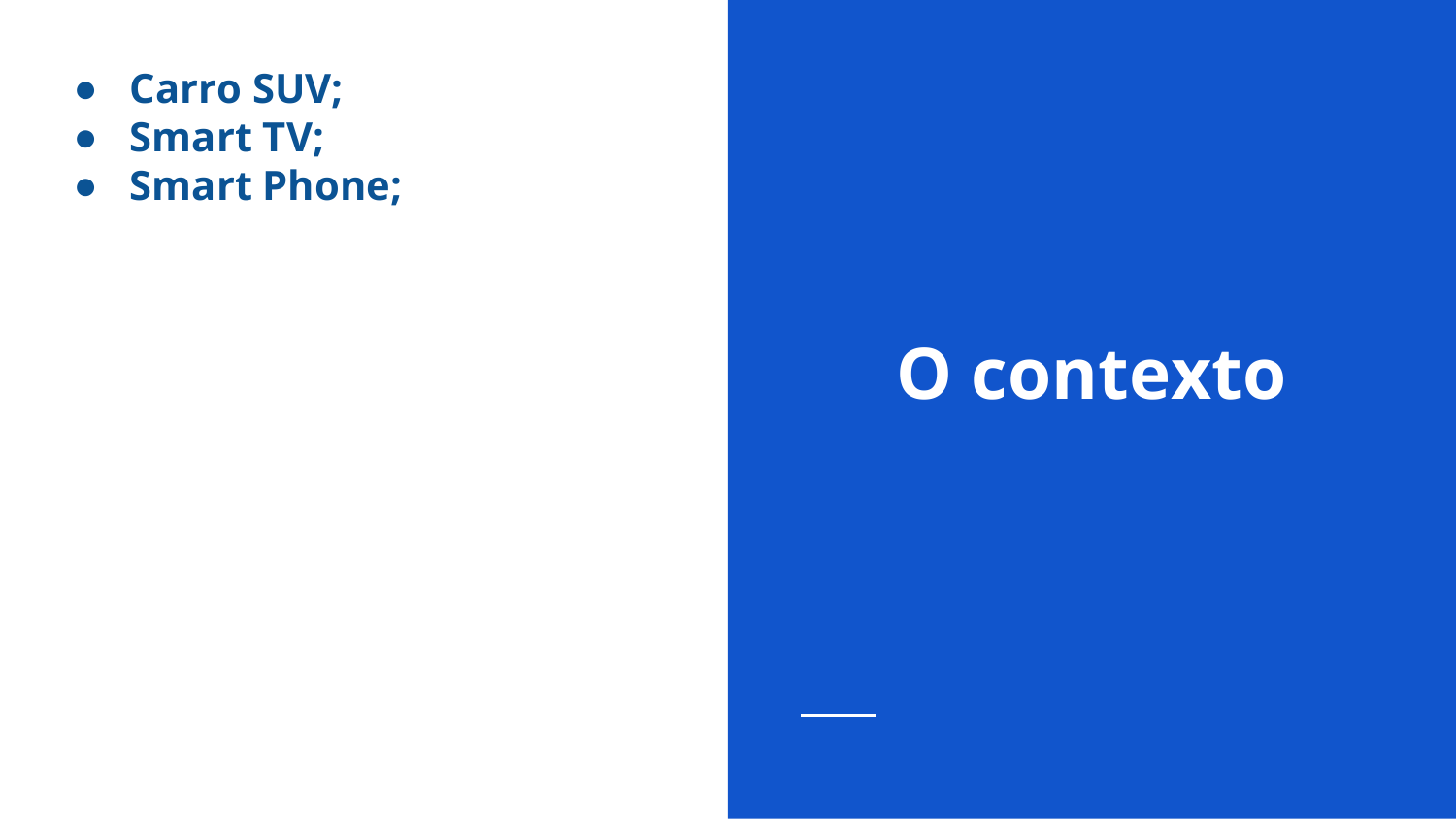

Carro SUV;
Smart TV;
Smart Phone;

# O contexto